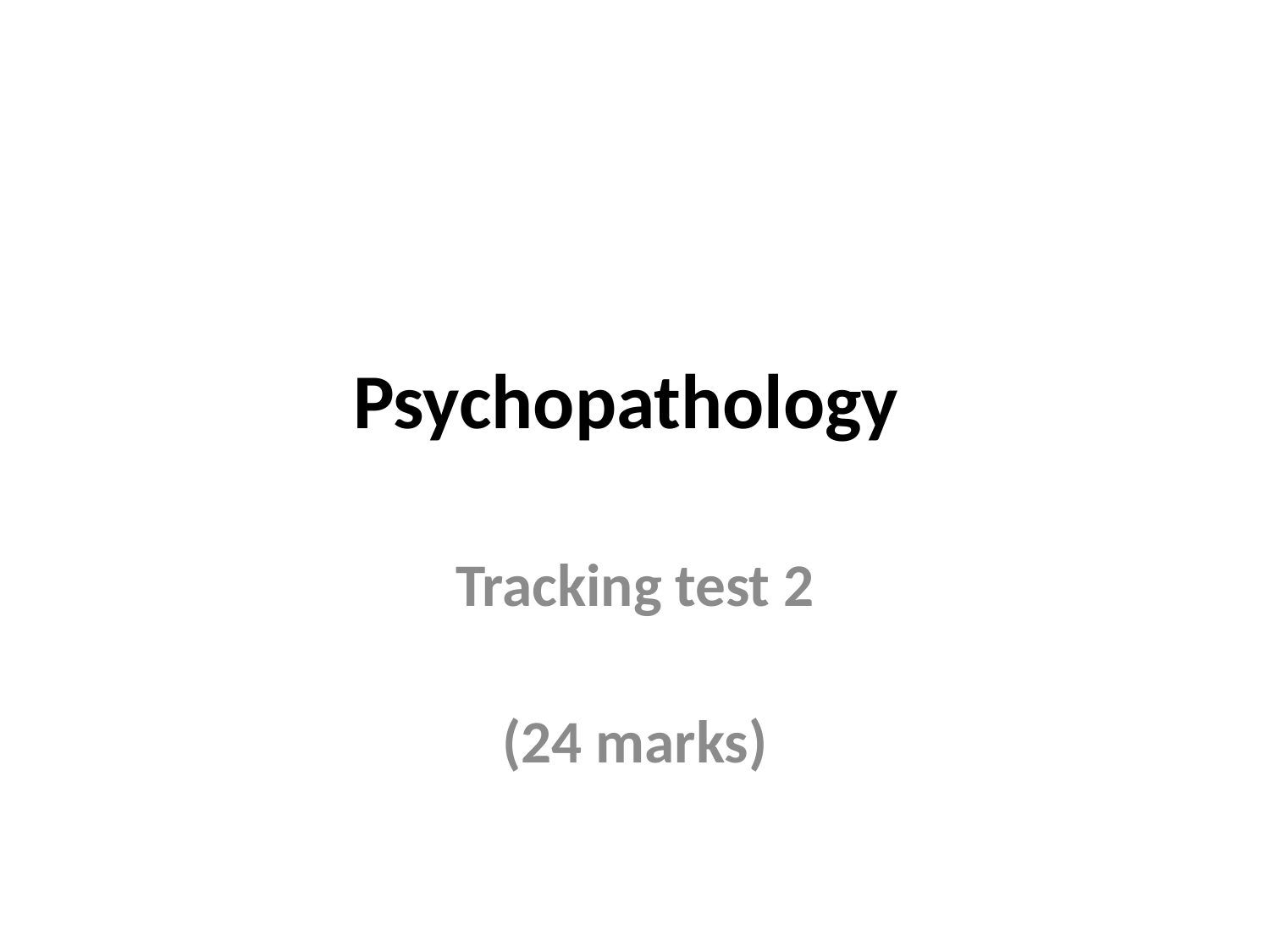

# Psychopathology
Tracking test 2
(24 marks)